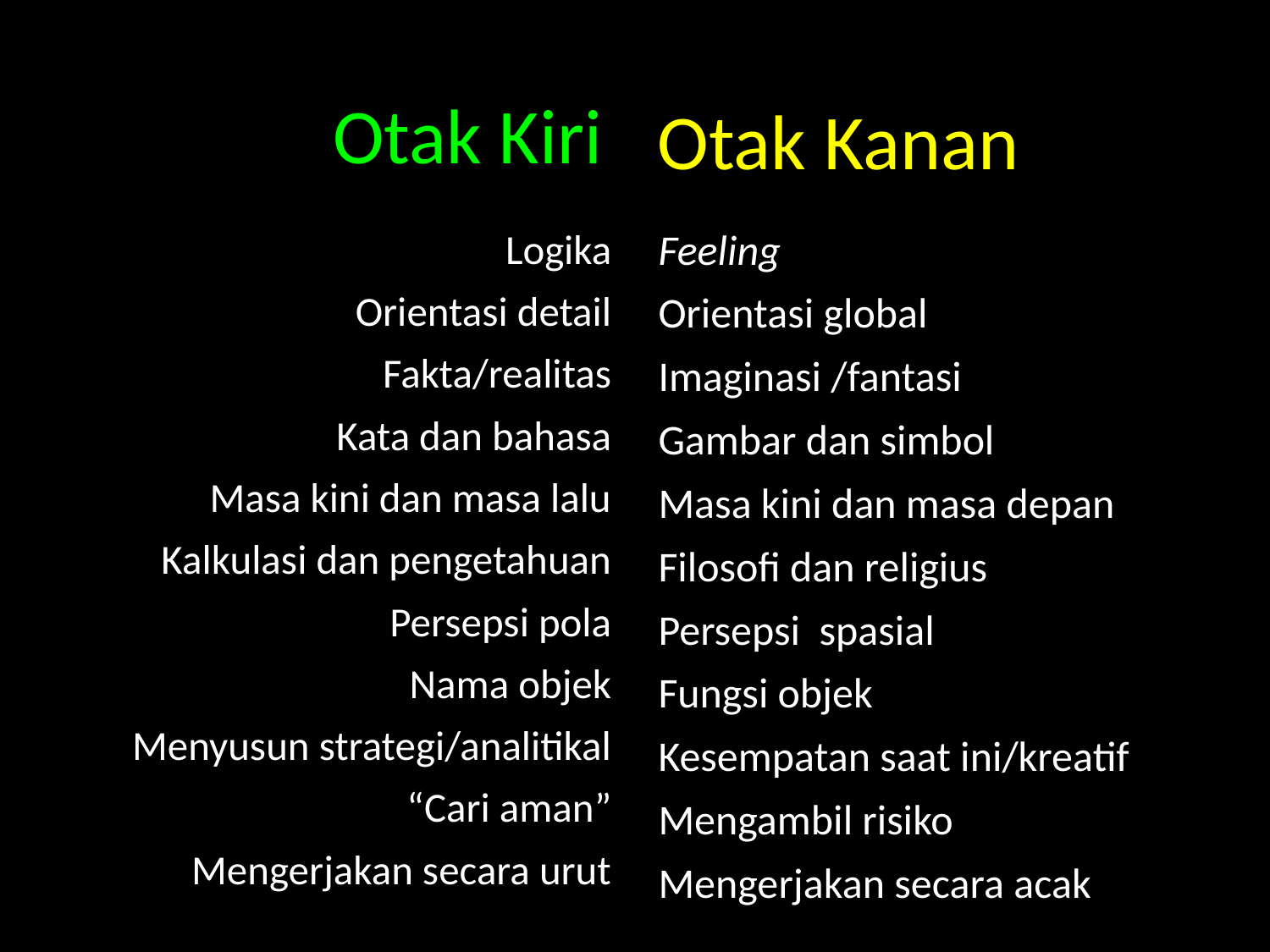

# Otak Kiri
Otak Kanan
Logika
Orientasi detail
Fakta/realitas
Kata dan bahasa
Masa kini dan masa lalu
Kalkulasi dan pengetahuan
Persepsi pola
Nama objek
Menyusun strategi/analitikal
“Cari aman”
Mengerjakan secara urut
Feeling
Orientasi global
Imaginasi /fantasi
Gambar dan simbol
Masa kini dan masa depan
Filosofi dan religius
Persepsi  spasial
Fungsi objek
Kesempatan saat ini/kreatif
Mengambil risiko
Mengerjakan secara acak